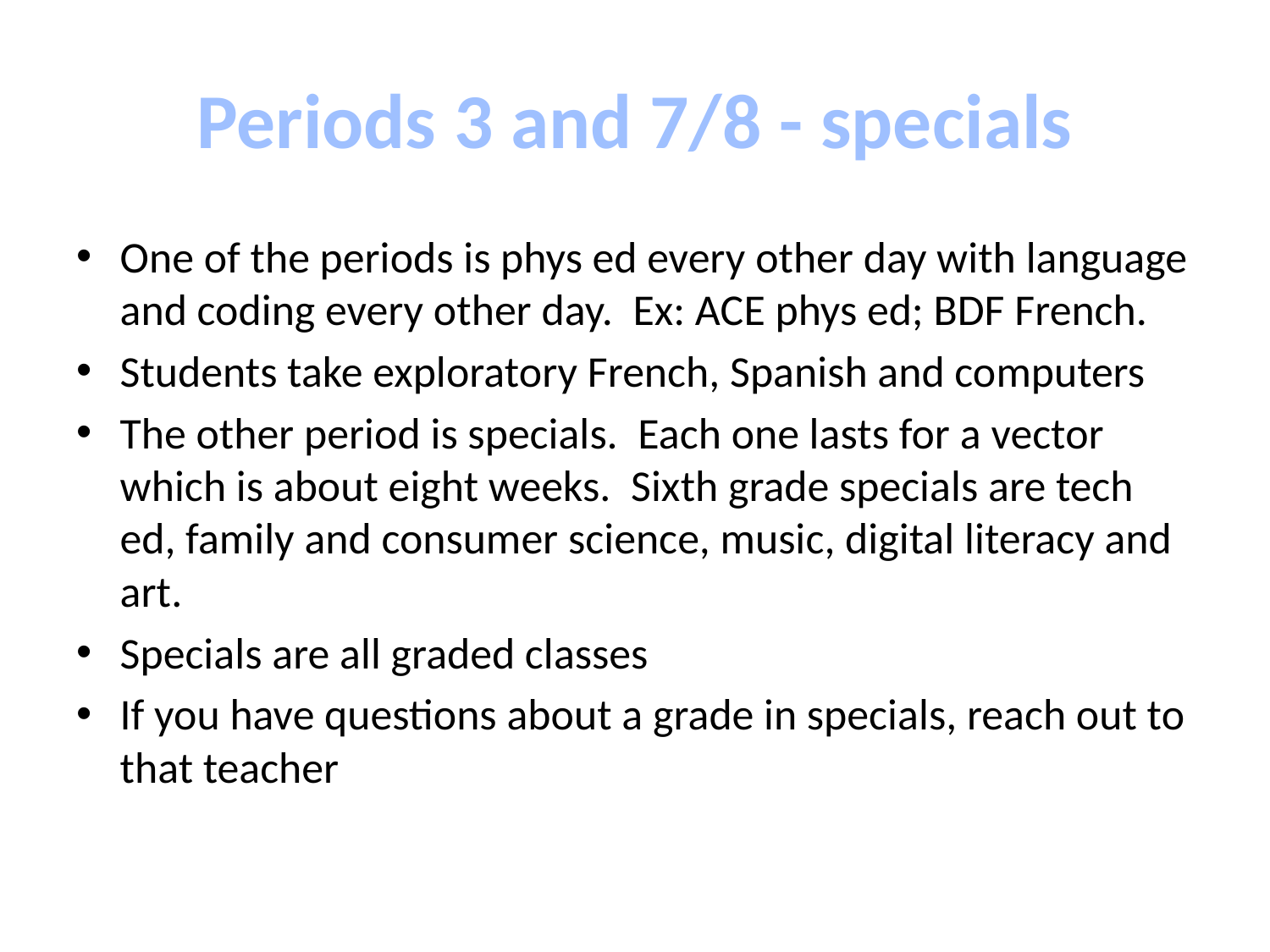

# Periods 3 and 7/8 - specials
One of the periods is phys ed every other day with language and coding every other day.  Ex: ACE phys ed; BDF French.
Students take exploratory French, Spanish and computers
The other period is specials.  Each one lasts for a vector which is about eight weeks.  Sixth grade specials are tech ed, family and consumer science, music, digital literacy and art.
Specials are all graded classes
If you have questions about a grade in specials, reach out to that teacher